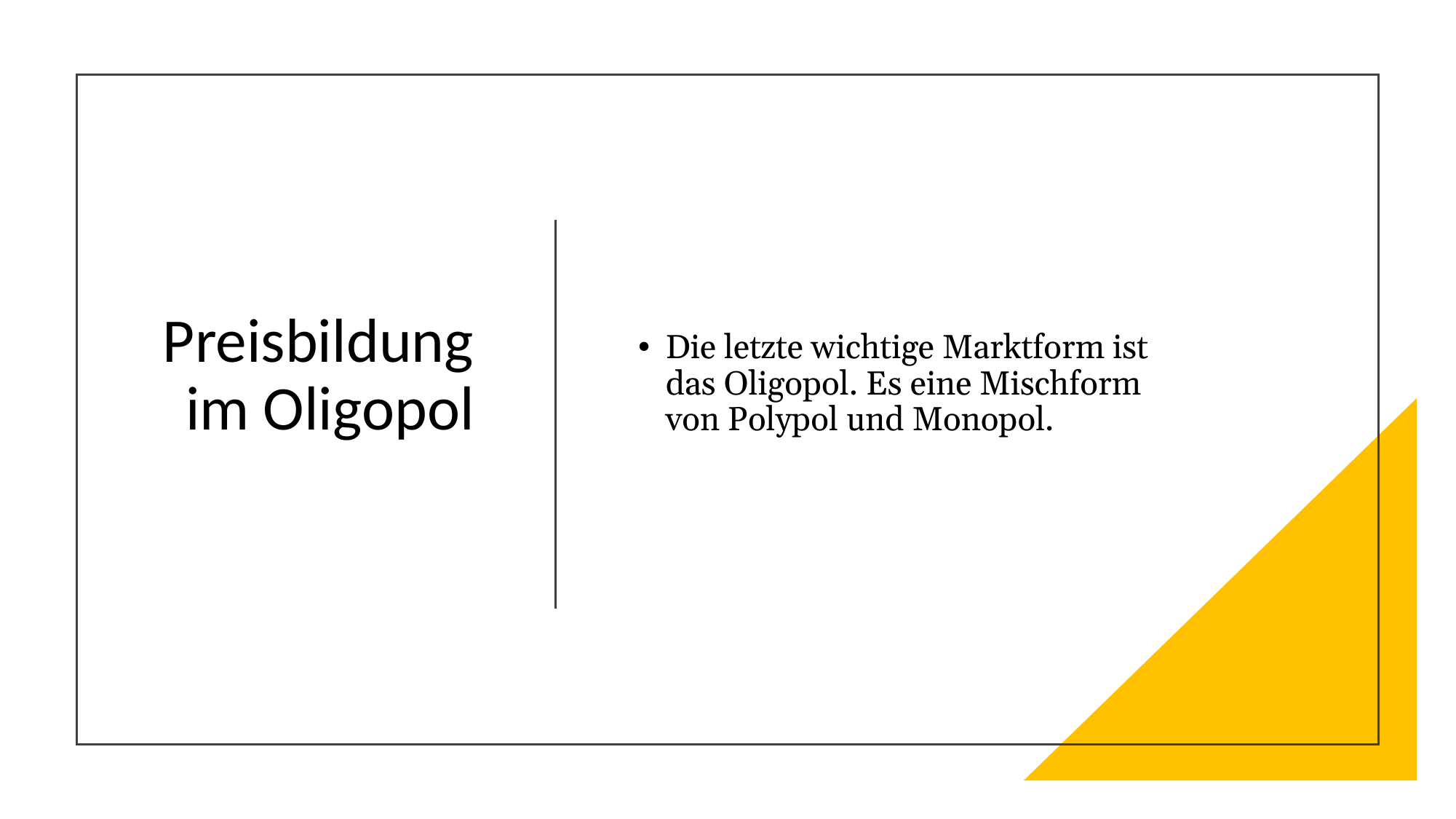

# Preisbildung im Oligopol

Die letzte wichtige Marktform ist das Oligopol. Es eine Mischform von Polypol und Monopol.